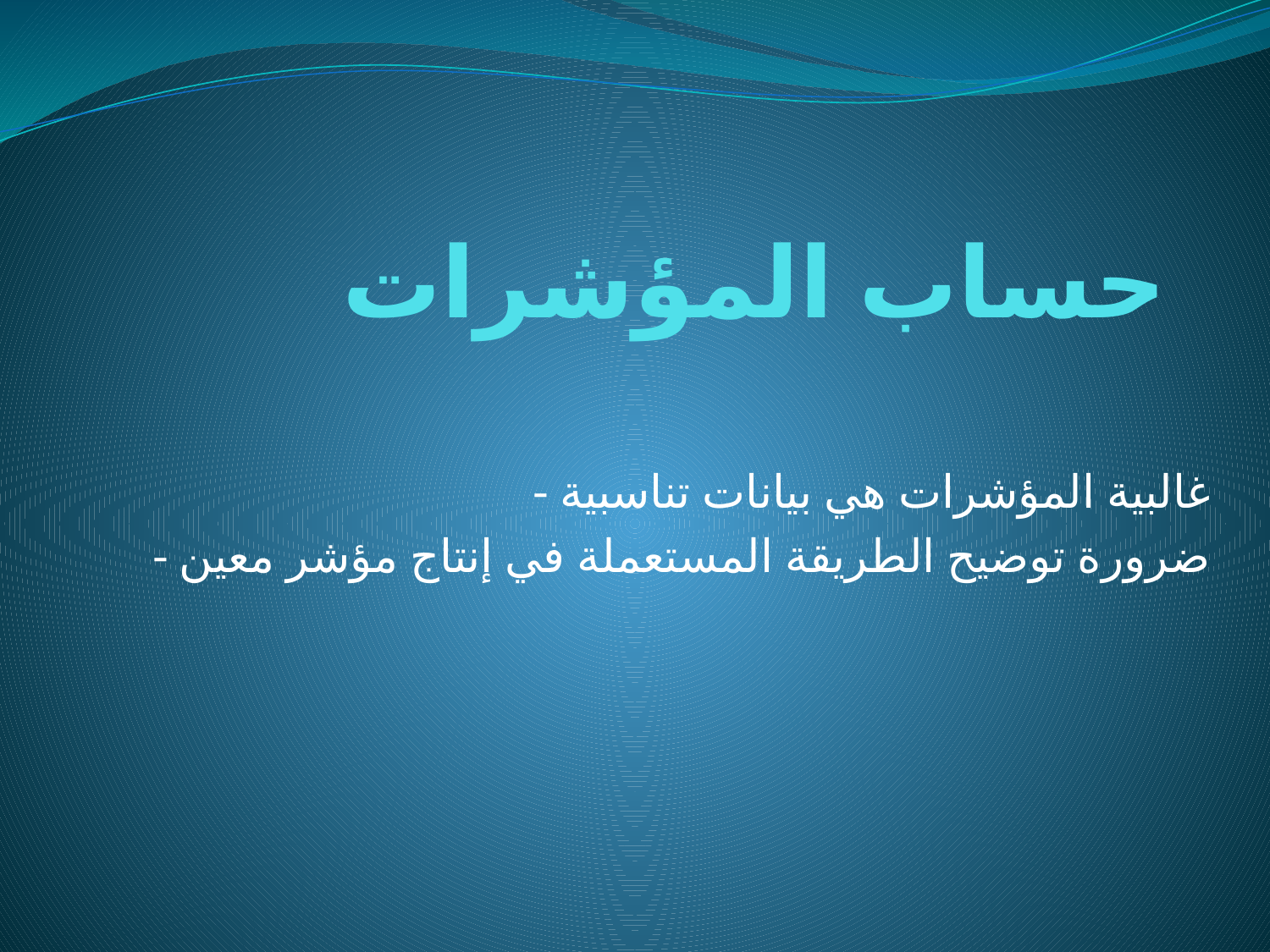

# حساب المؤشرات
- غالبية المؤشرات هي بيانات تناسبية
- ضرورة توضيح الطريقة المستعملة في إنتاج مؤشر معين